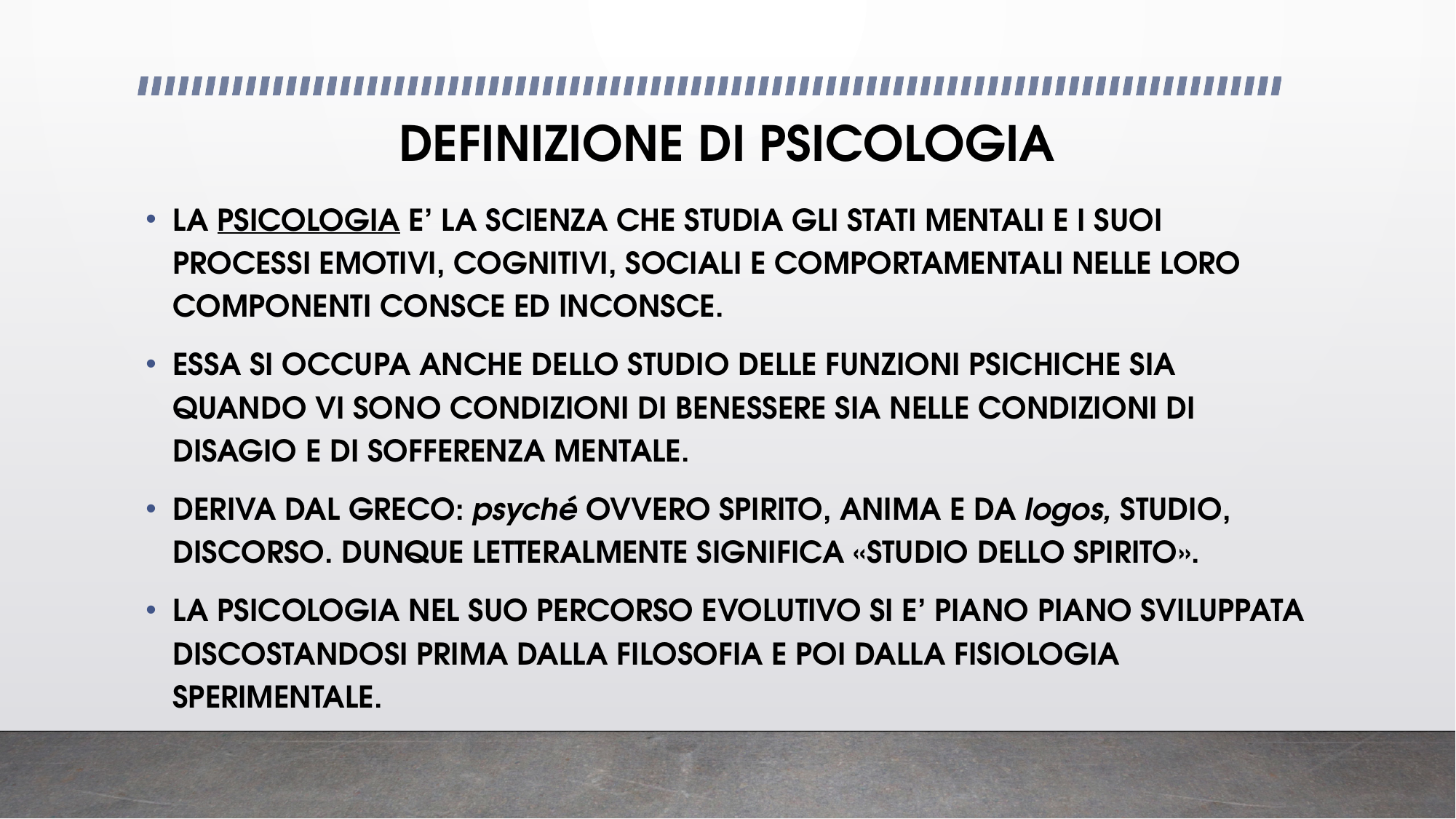

# DEFINIZIONE DI PSICOLOGIA
LA PSICOLOGIA E’ LA SCIENZA CHE STUDIA GLI STATI MENTALI E I SUOI PROCESSI EMOTIVI, COGNITIVI, SOCIALI E COMPORTAMENTALI NELLE LORO COMPONENTI CONSCE ED INCONSCE.
ESSA SI OCCUPA ANCHE DELLO STUDIO DELLE FUNZIONI PSICHICHE SIA QUANDO VI SONO CONDIZIONI DI BENESSERE SIA NELLE CONDIZIONI DI DISAGIO E DI SOFFERENZA MENTALE.
DERIVA DAL GRECO: psyché OVVERO SPIRITO, ANIMA E DA logos, STUDIO, DISCORSO. DUNQUE LETTERALMENTE SIGNIFICA «STUDIO DELLO SPIRITO».
LA PSICOLOGIA NEL SUO PERCORSO EVOLUTIVO SI E’ PIANO PIANO SVILUPPATA DISCOSTANDOSI PRIMA DALLA FILOSOFIA E POI DALLA FISIOLOGIA SPERIMENTALE.